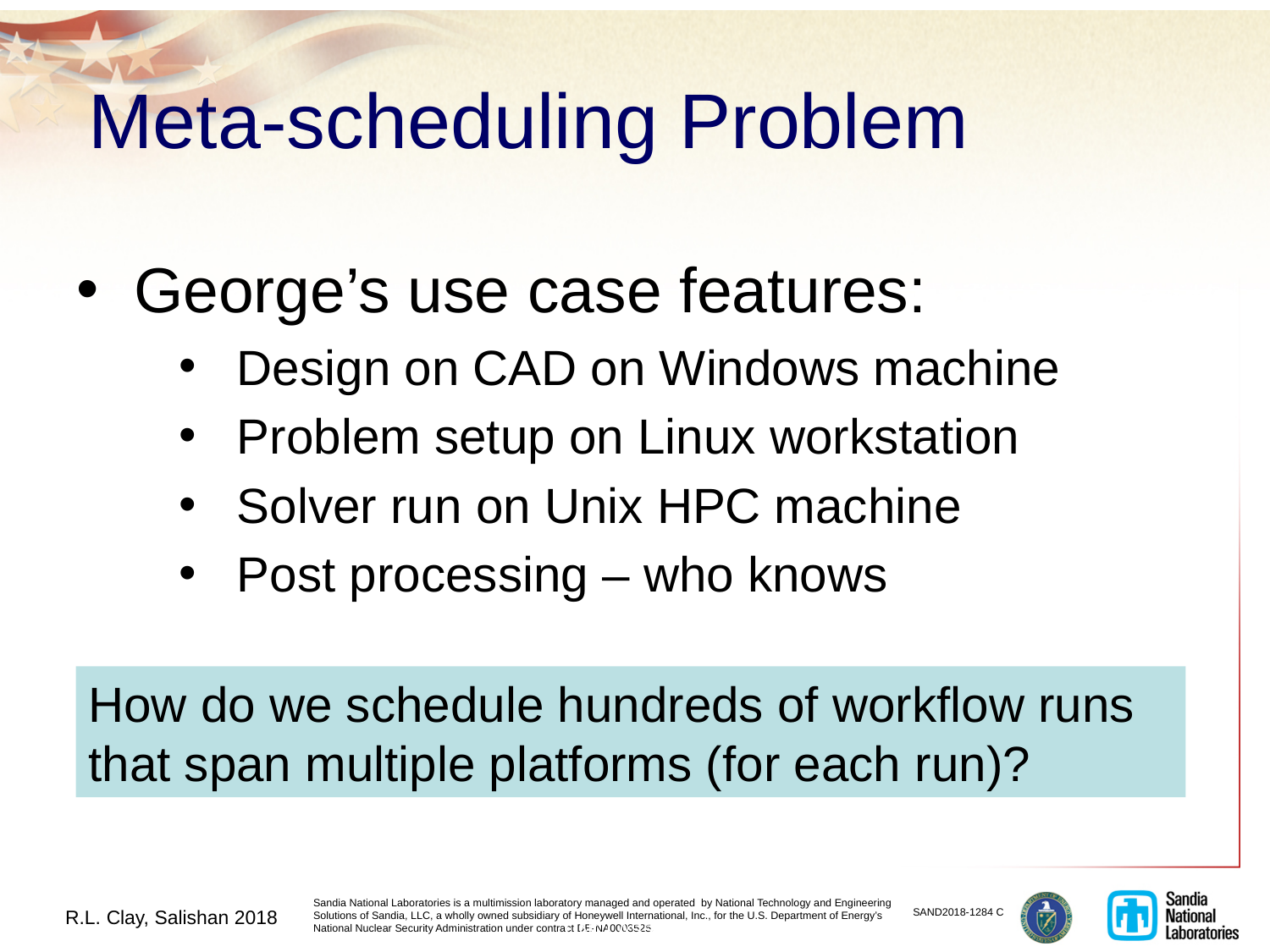

9
# Meta-scheduling Problem
George’s use case features:
Design on CAD on Windows machine
Problem setup on Linux workstation
Solver run on Unix HPC machine
Post processing – who knows
How do we schedule hundreds of workflow runs that span multiple platforms (for each run)?
UNCLASSIFIED